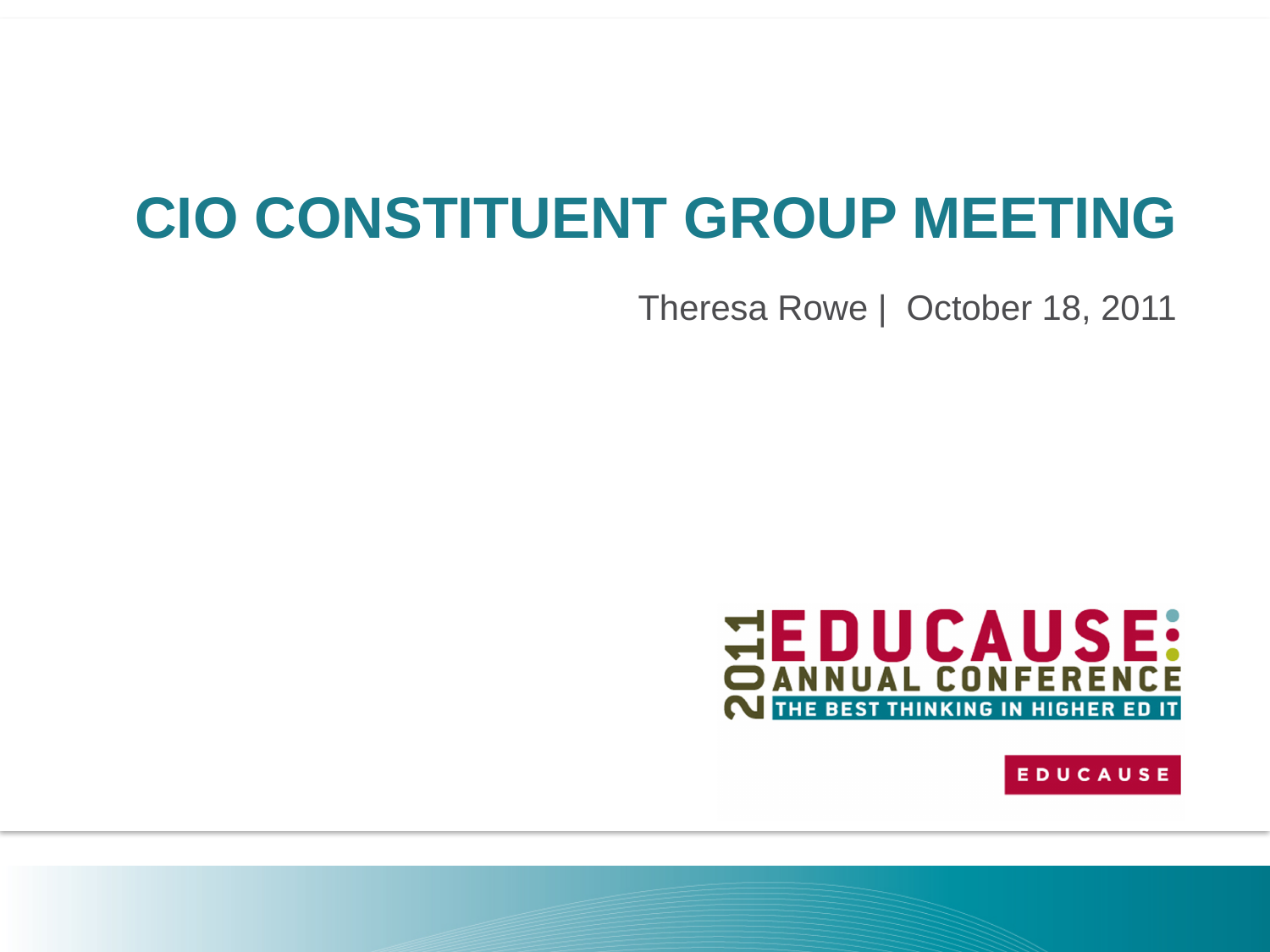

# CIO CONSTITUENT GROUP MEETING
Theresa Rowe |  October 18, 2011